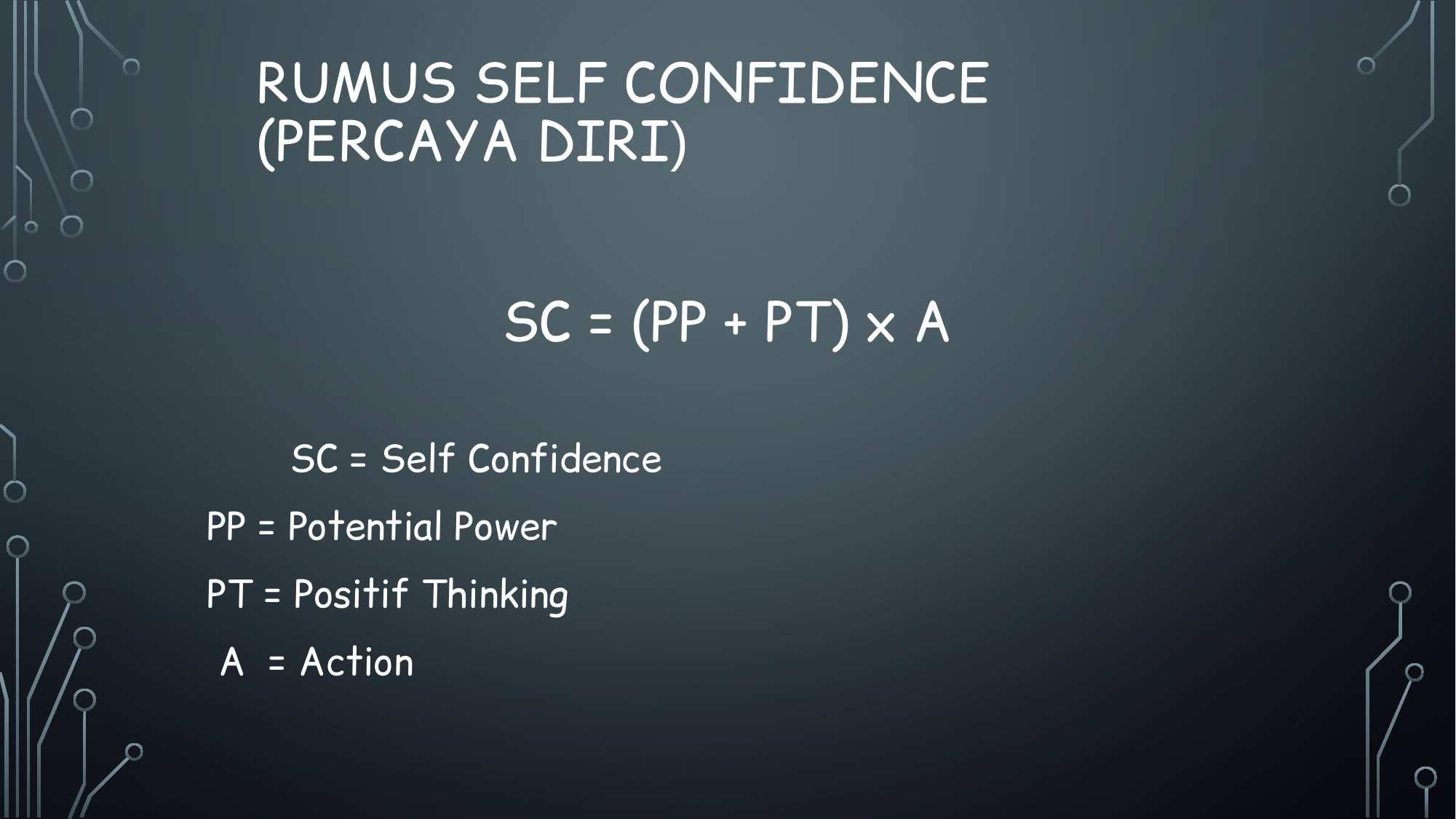

# Rumus Self Confidence (Percaya Diri)
SC = (PP + PT) x A

		   	  SC = Self Confidence
			   PP = Potential Power
			   PT = Positif Thinking
			    A  = Action